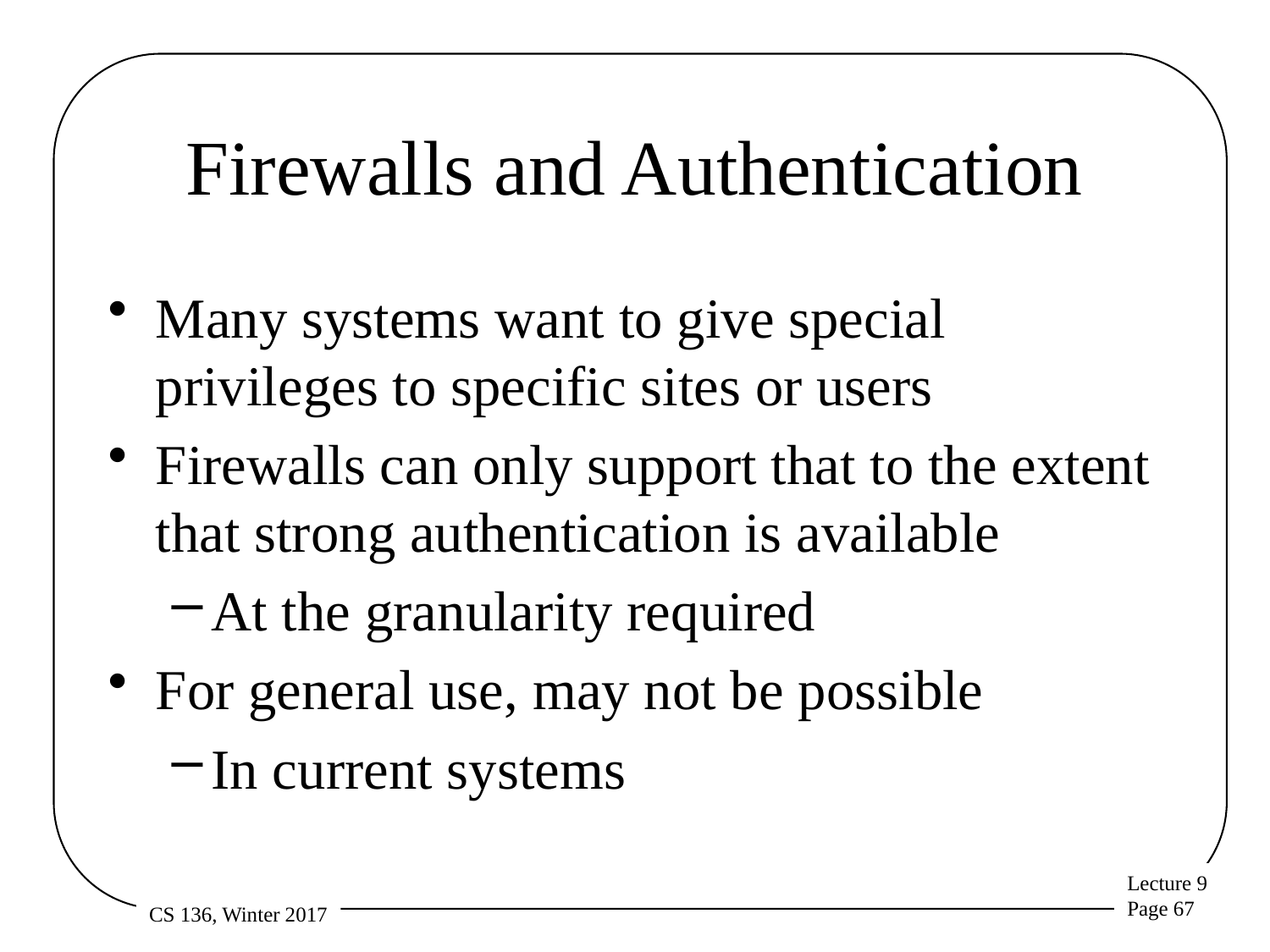

# Firewalls and Authentication
Many systems want to give special privileges to specific sites or users
Firewalls can only support that to the extent that strong authentication is available
At the granularity required
For general use, may not be possible
In current systems